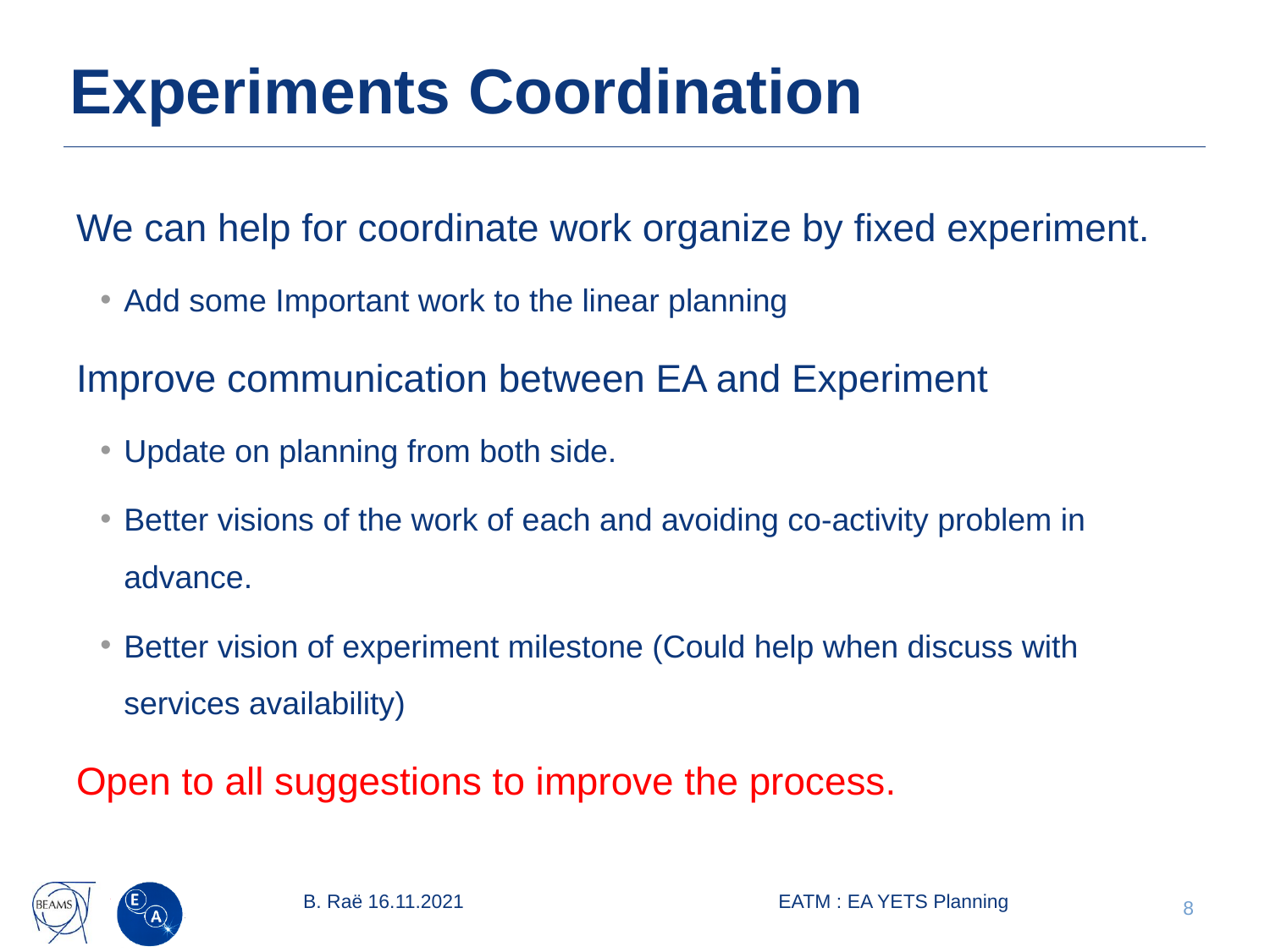

# Experiments Coordination
We can help for coordinate work organize by fixed experiment.
Add some Important work to the linear planning
Improve communication between EA and Experiment
Update on planning from both side.
Better visions of the work of each and avoiding co-activity problem in advance.
Better vision of experiment milestone (Could help when discuss with services availability)
Open to all suggestions to improve the process.

B. Raë 16.11.2021
EATM : EA YETS Planning
8